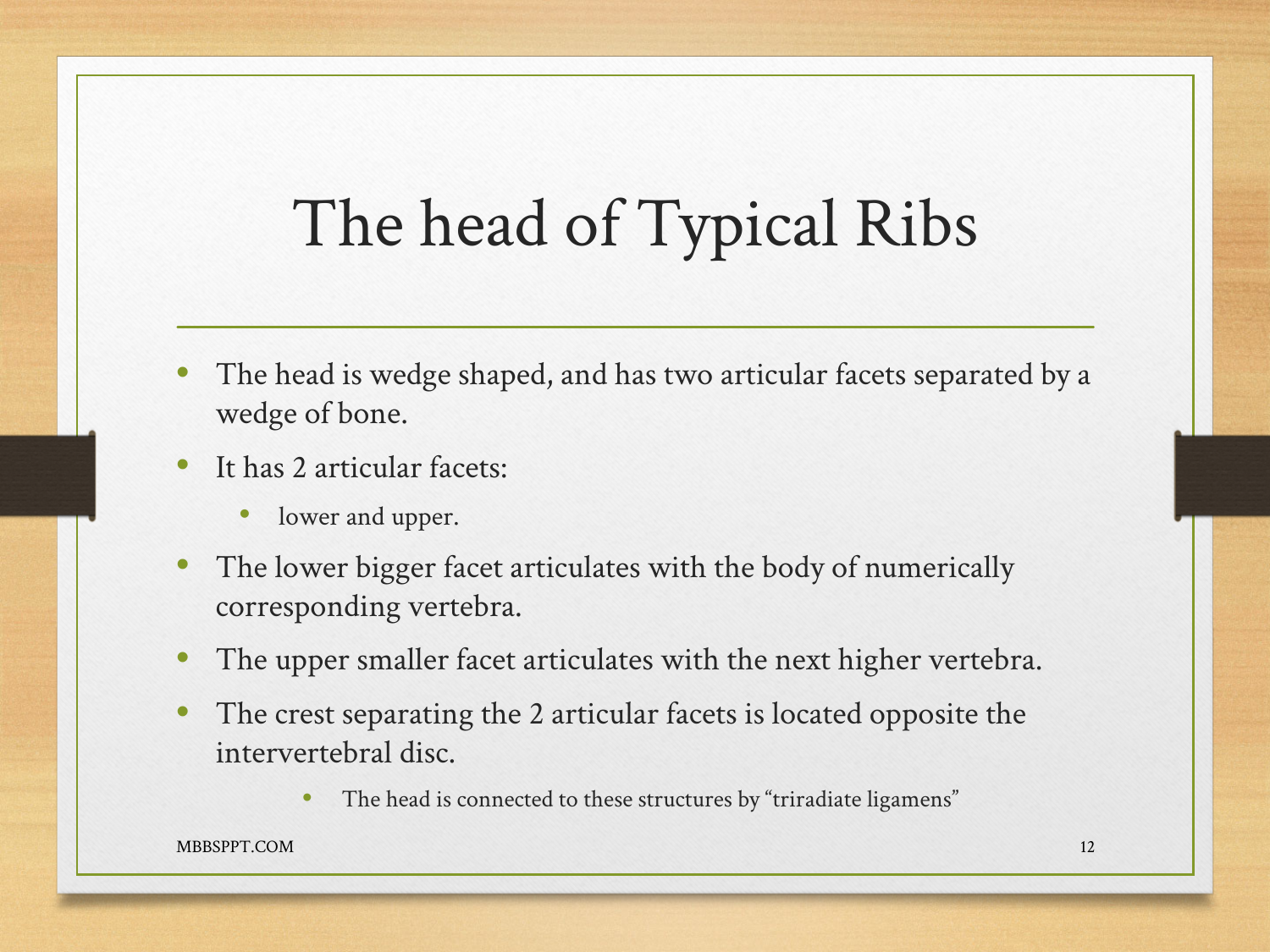

# The head of Typical Ribs
The head is wedge shaped, and has two articular facets separated by a wedge of bone.
It has 2 articular facets:
lower and upper.
The lower bigger facet articulates with the body of numerically corresponding vertebra.
The upper smaller facet articulates with the next higher vertebra.
The crest separating the 2 articular facets is located opposite the intervertebral disc.
The head is connected to these structures by “triradiate ligamens”

MBBSPPT.COM
12